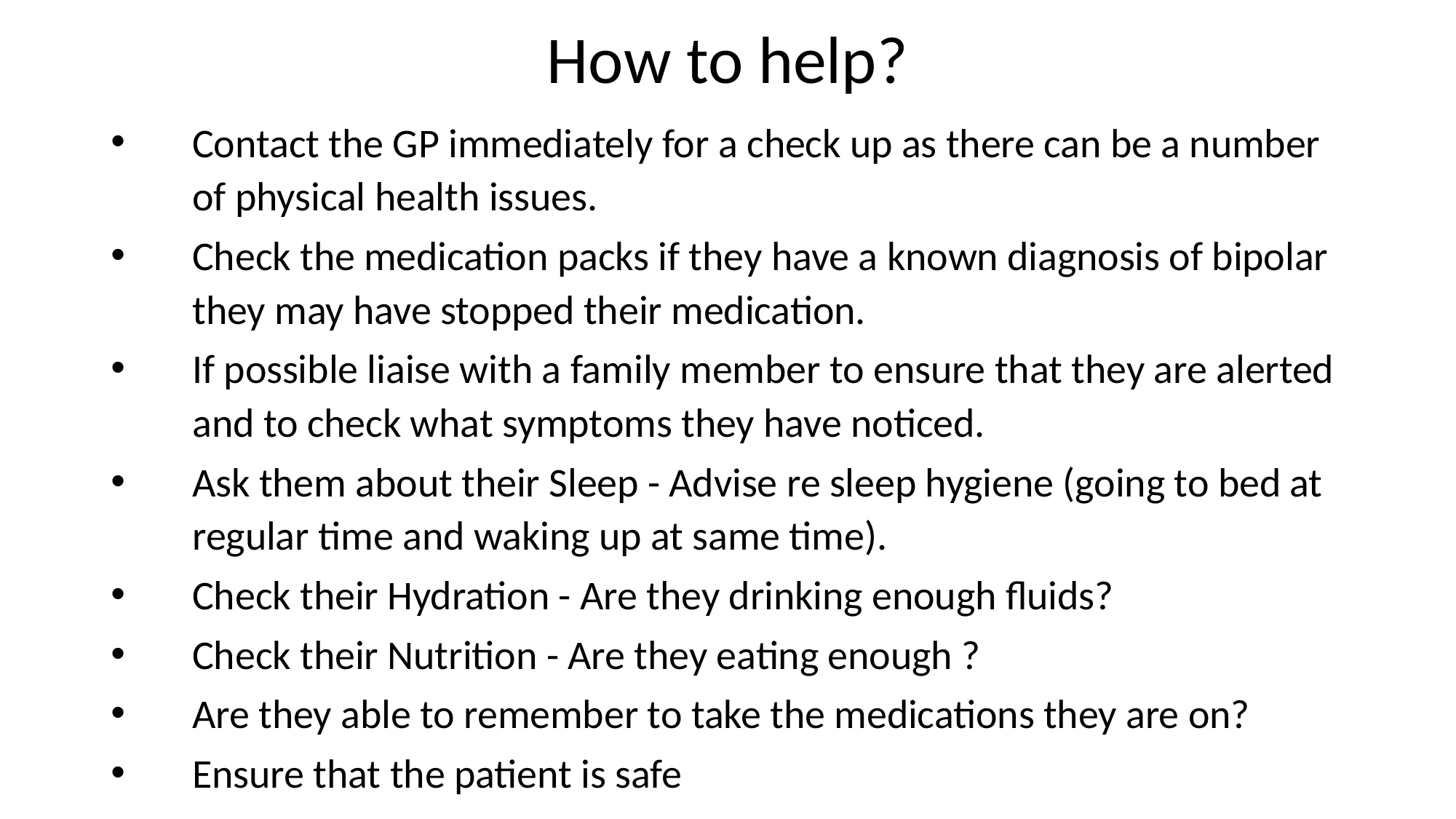

# How to help?
Contact the GP immediately for a check up as there can be a number of physical health issues.
Check the medication packs if they have a known diagnosis of bipolar they may have stopped their medication.
If possible liaise with a family member to ensure that they are alerted and to check what symptoms they have noticed.
Ask them about their Sleep - Advise re sleep hygiene (going to bed at regular time and waking up at same time).
Check their Hydration - Are they drinking enough fluids?
Check their Nutrition - Are they eating enough ?
Are they able to remember to take the medications they are on?
Ensure that the patient is safe